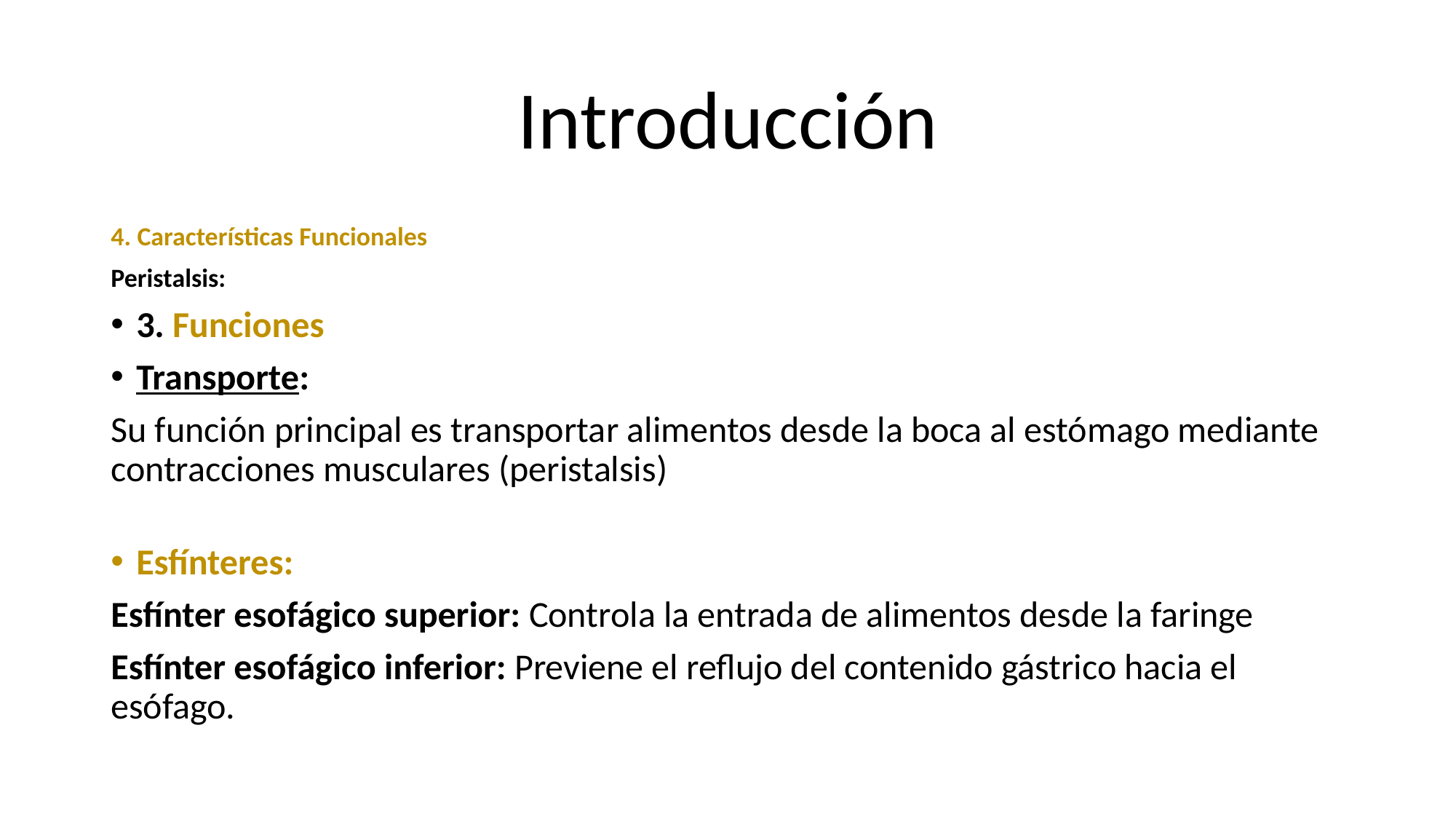

# Introducción
4. Características Funcionales
Peristalsis:
3. Funciones
Transporte:
Su función principal es transportar alimentos desde la boca al estómago mediante contracciones musculares (peristalsis)

Esfínteres:
Esfínter esofágico superior: Controla la entrada de alimentos desde la faringe
Esfínter esofágico inferior: Previene el reflujo del contenido gástrico hacia el esófago.